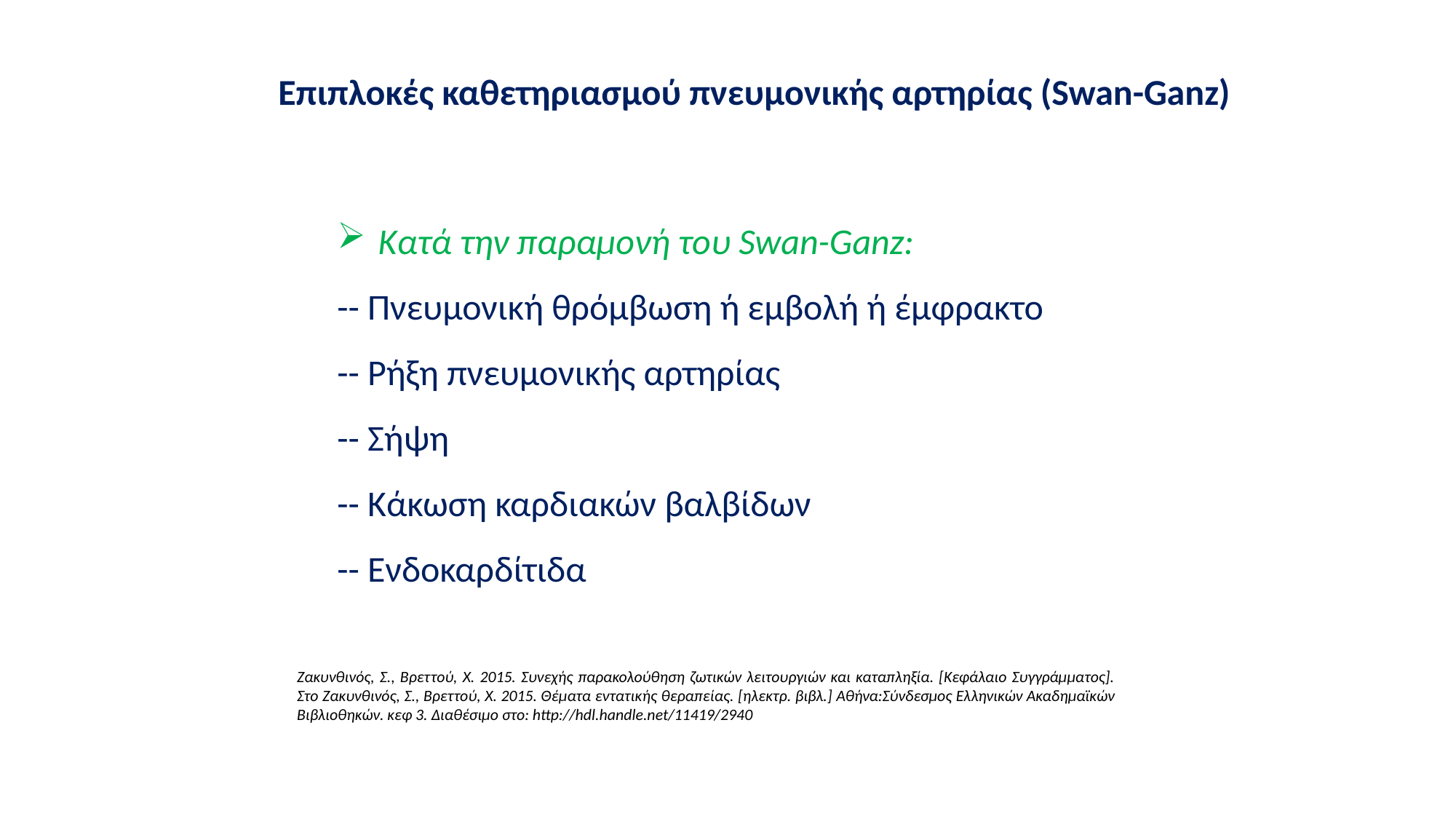

Επιπλοκές καθετηριασμού πνευμονικής αρτηρίας (Swan-Ganz)
Κατά την παραμονή του Swan-Ganz:
-- Πνευμονική θρόμβωση ή εμβολή ή έμφρακτο
-- Ρήξη πνευμονικής αρτηρίας
-- Σήψη
-- Κάκωση καρδιακών βαλβίδων
-- Ενδοκαρδίτιδα
Ζακυνθινός, Σ., Βρεττού, Χ. 2015. Συνεχής παρακολούθηση ζωτικών λειτουργιών και καταπληξία. [Κεφάλαιο Συγγράμματος]. Στο Ζακυνθινός, Σ., Βρεττού, Χ. 2015. Θέματα εντατικής θεραπείας. [ηλεκτρ. βιβλ.] Αθήνα:Σύνδεσμος Ελληνικών Ακαδημαϊκών Βιβλιοθηκών. κεφ 3. Διαθέσιμο στο: http://hdl.handle.net/11419/2940